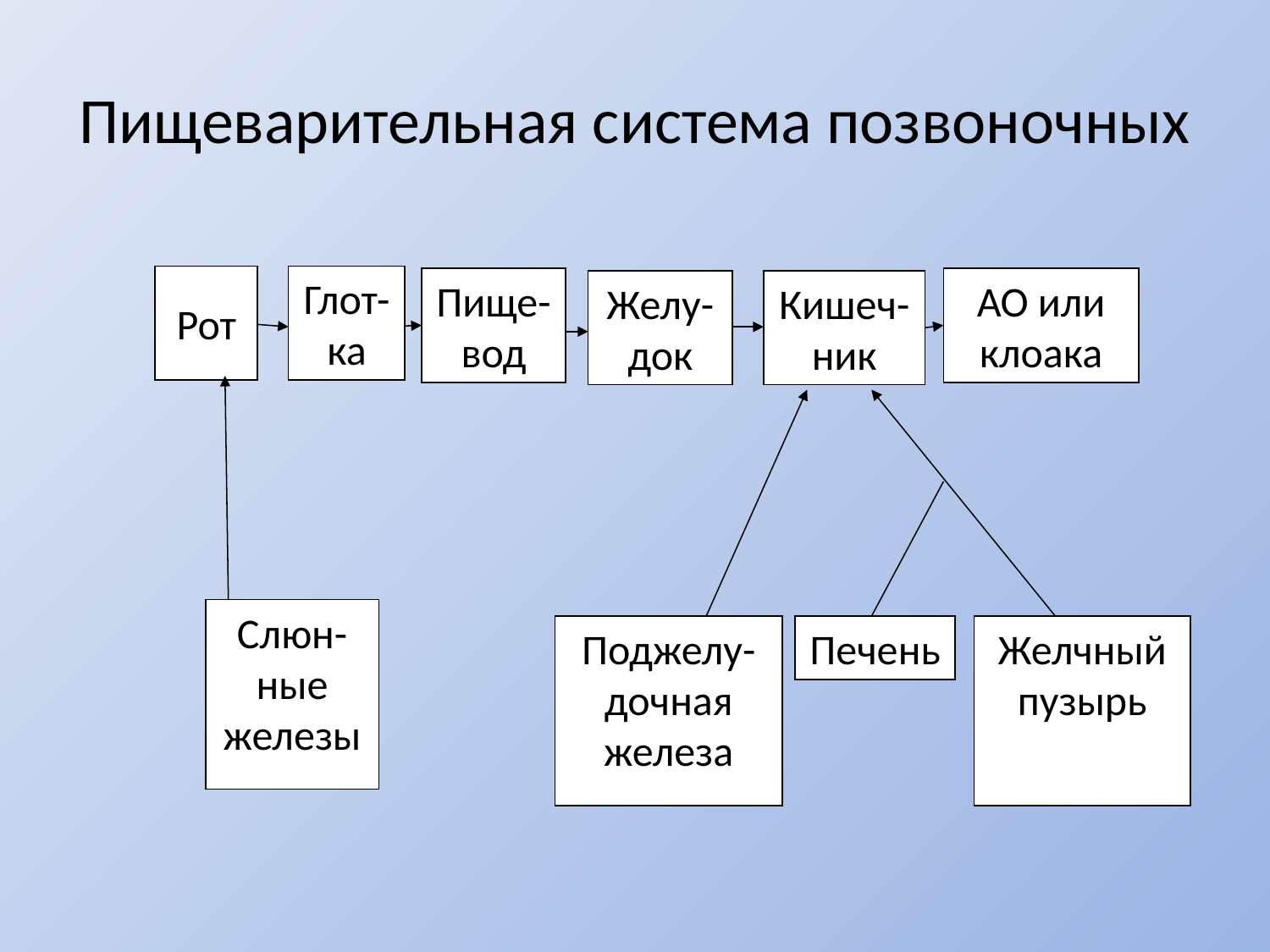

# Пищеварительная система позвоночных

Рот

Глот-ка
Пище-вод
АО или клоака
Желу-док
Кишеч-ник
Слюн-ные железы
Поджелу-дочная железа
Печень
Желчный пузырь